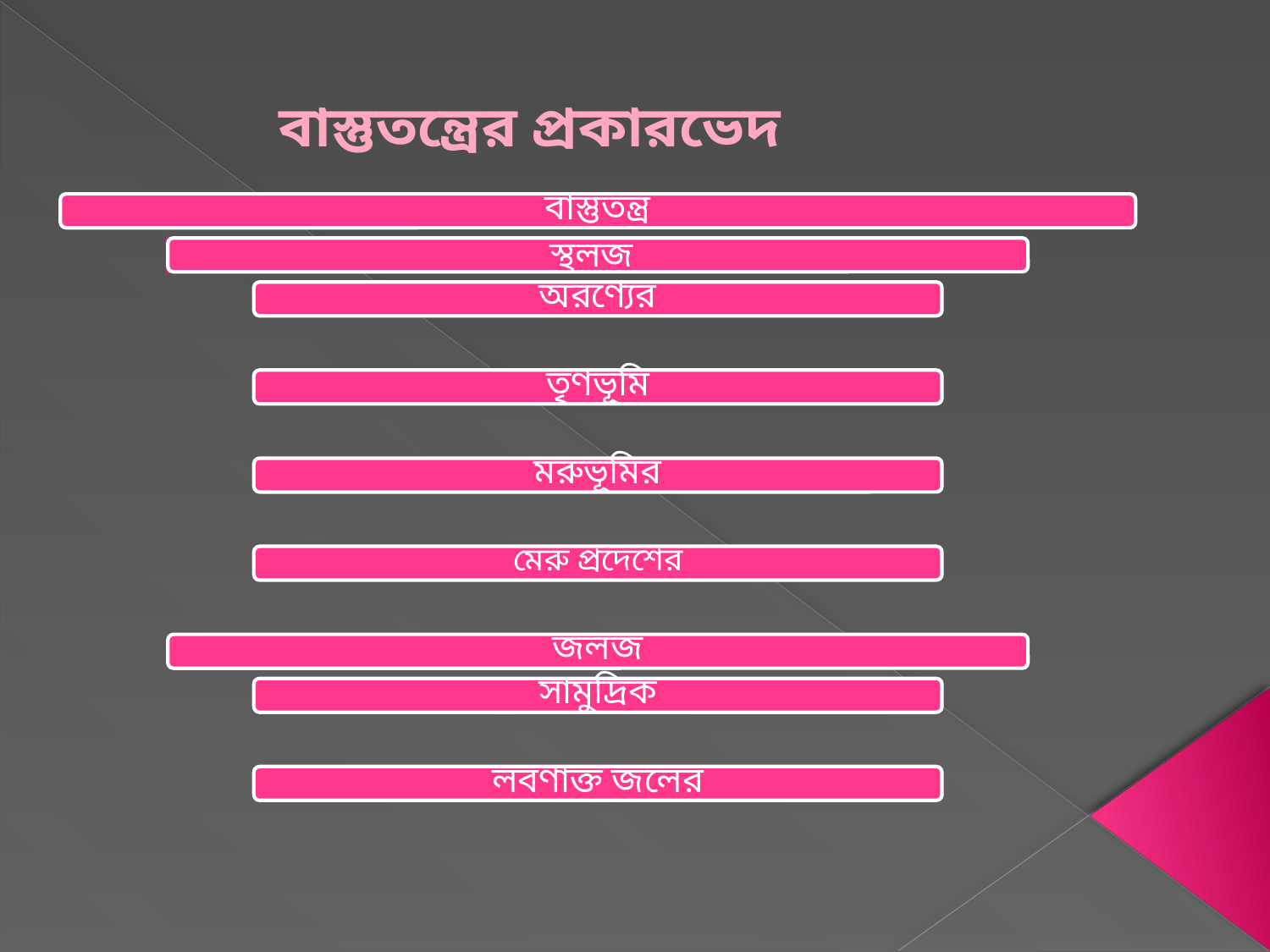

বাস্তুতন্ত্রের প্রকারভেদ
বাস্তুতন্ত্র
স্থলজ
অরণ্যের
তৃণভূমি
সামুদ্রিক
জলজ
মেরু প্রদেশের
মরুভূমির
লবণাক্ত জলের